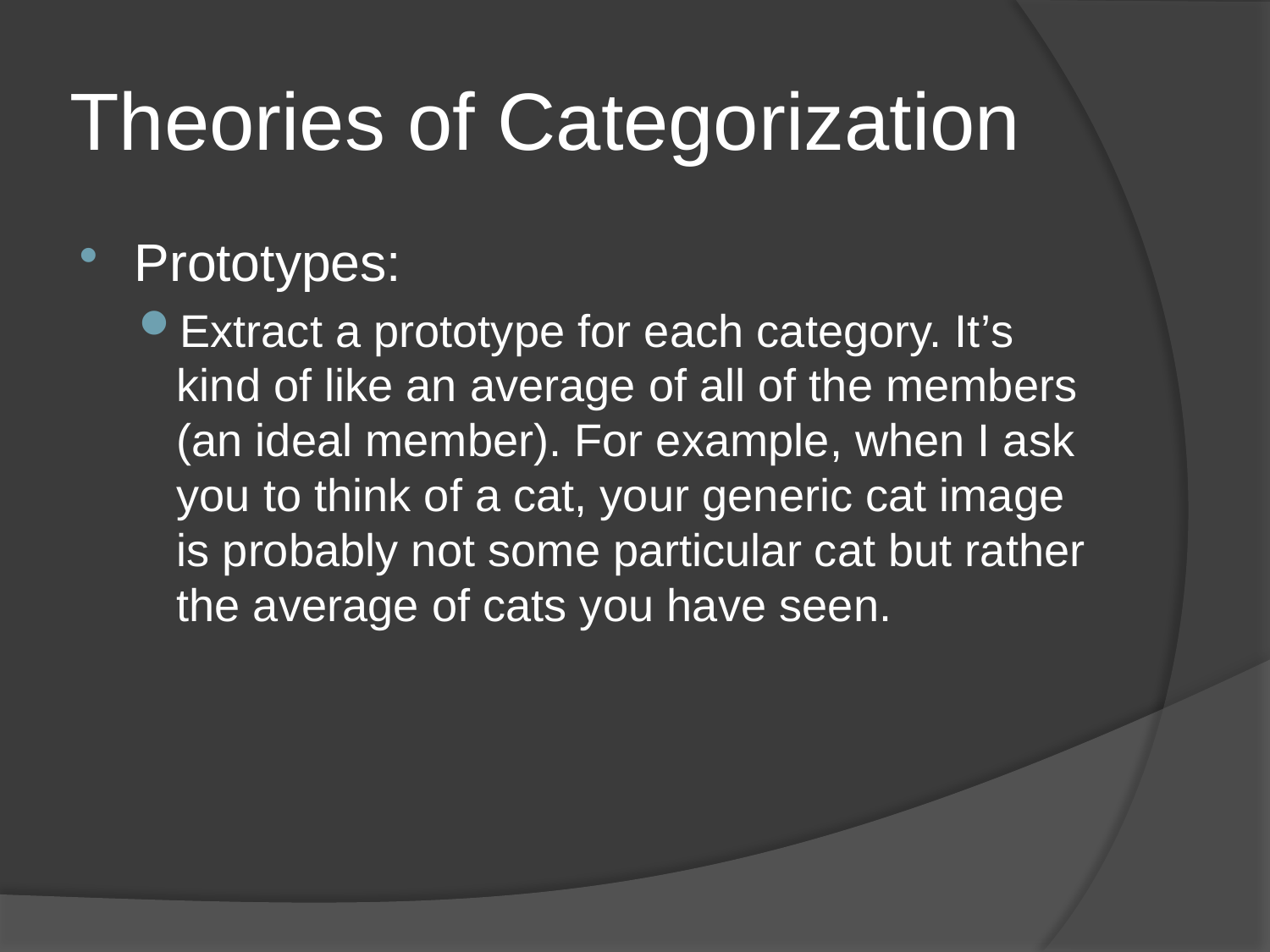

# Theories of Categorization
Prototypes:
Extract a prototype for each category. It’s kind of like an average of all of the members (an ideal member). For example, when I ask you to think of a cat, your generic cat image is probably not some particular cat but rather the average of cats you have seen.